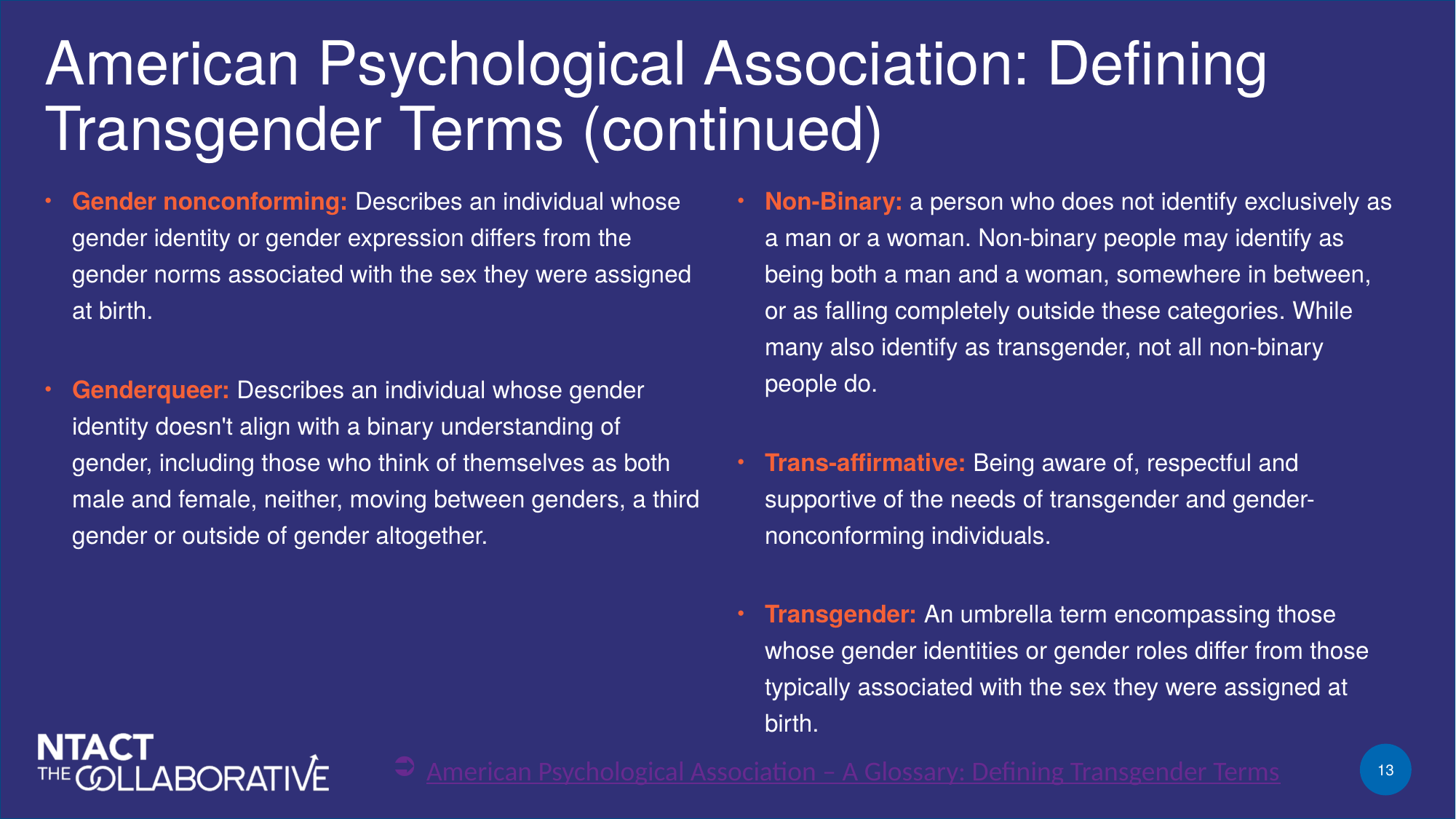

# American Psychological Association: Defining Transgender Terms (continued)
Gender nonconforming: Describes an individual whose gender identity or gender expression differs from the gender norms associated with the sex they were assigned at birth.
Genderqueer: Describes an individual whose gender identity doesn't align with a binary understanding of gender, including those who think of themselves as both male and female, neither, moving between genders, a third gender or outside of gender altogether.

Non-Binary: a person who does not identify exclusively as a man or a woman. Non-binary people may identify as being both a man and a woman, somewhere in between, or as falling completely outside these categories. While many also identify as transgender, not all non-binary people do.
Trans-affirmative: Being aware of, respectful and supportive of the needs of transgender and gender-nonconforming individuals.
Transgender: An umbrella term encompassing those whose gender identities or gender roles differ from those typically associated with the sex they were assigned at birth.
American Psychological Association – A Glossary: Defining Transgender Terms